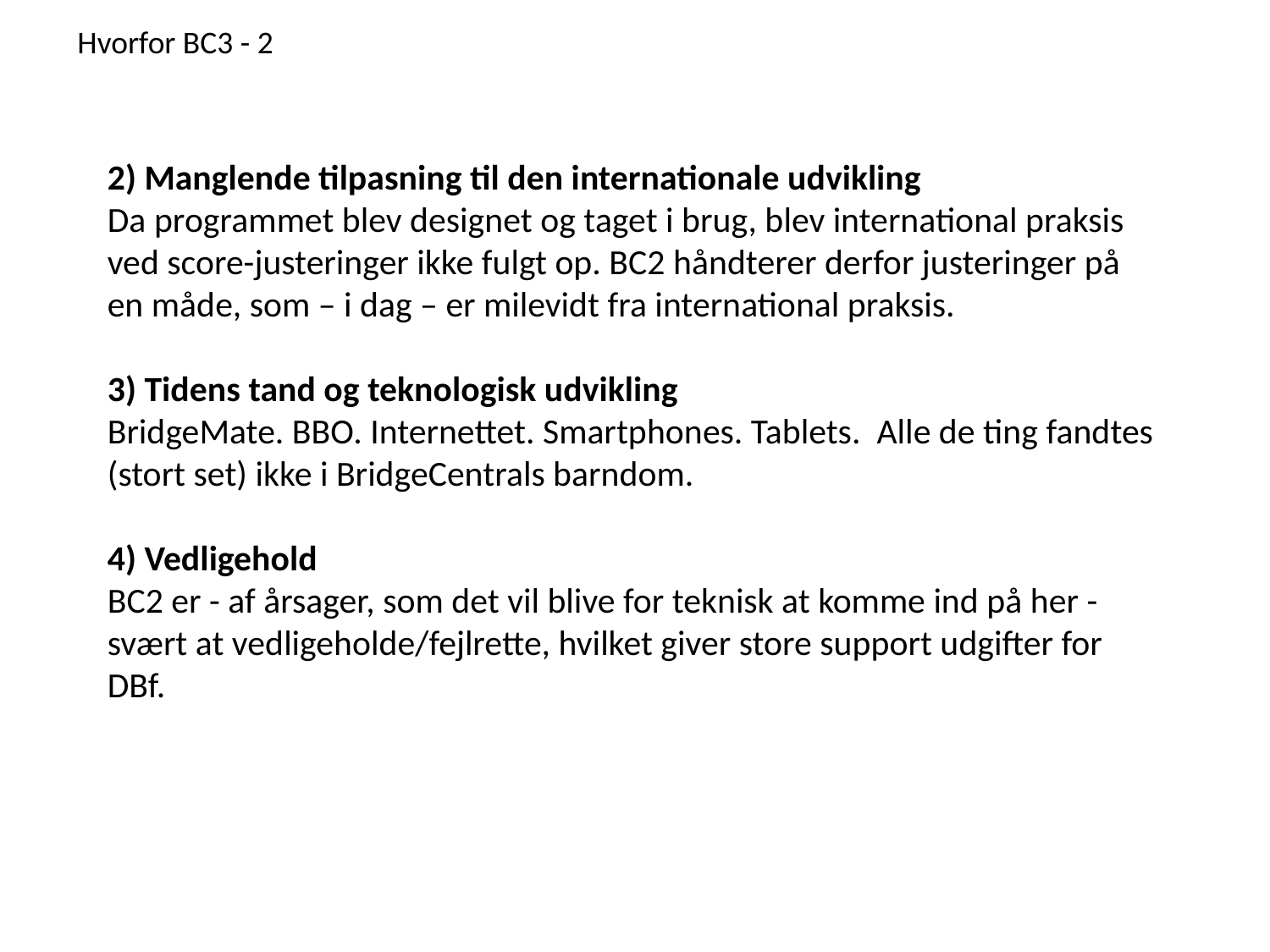

Hvorfor BC3 - 2

2) Manglende tilpasning til den internationale udvikling
Da programmet blev designet og taget i brug, blev international praksis ved score-justeringer ikke fulgt op. BC2 håndterer derfor justeringer på en måde, som – i dag – er milevidt fra international praksis.

3) Tidens tand og teknologisk udvikling
BridgeMate. BBO. Internettet. Smartphones. Tablets.  Alle de ting fandtes (stort set) ikke i BridgeCentrals barndom.

4) Vedligehold
BC2 er - af årsager, som det vil blive for teknisk at komme ind på her - svært at vedligeholde/fejlrette, hvilket giver store support udgifter for DBf.